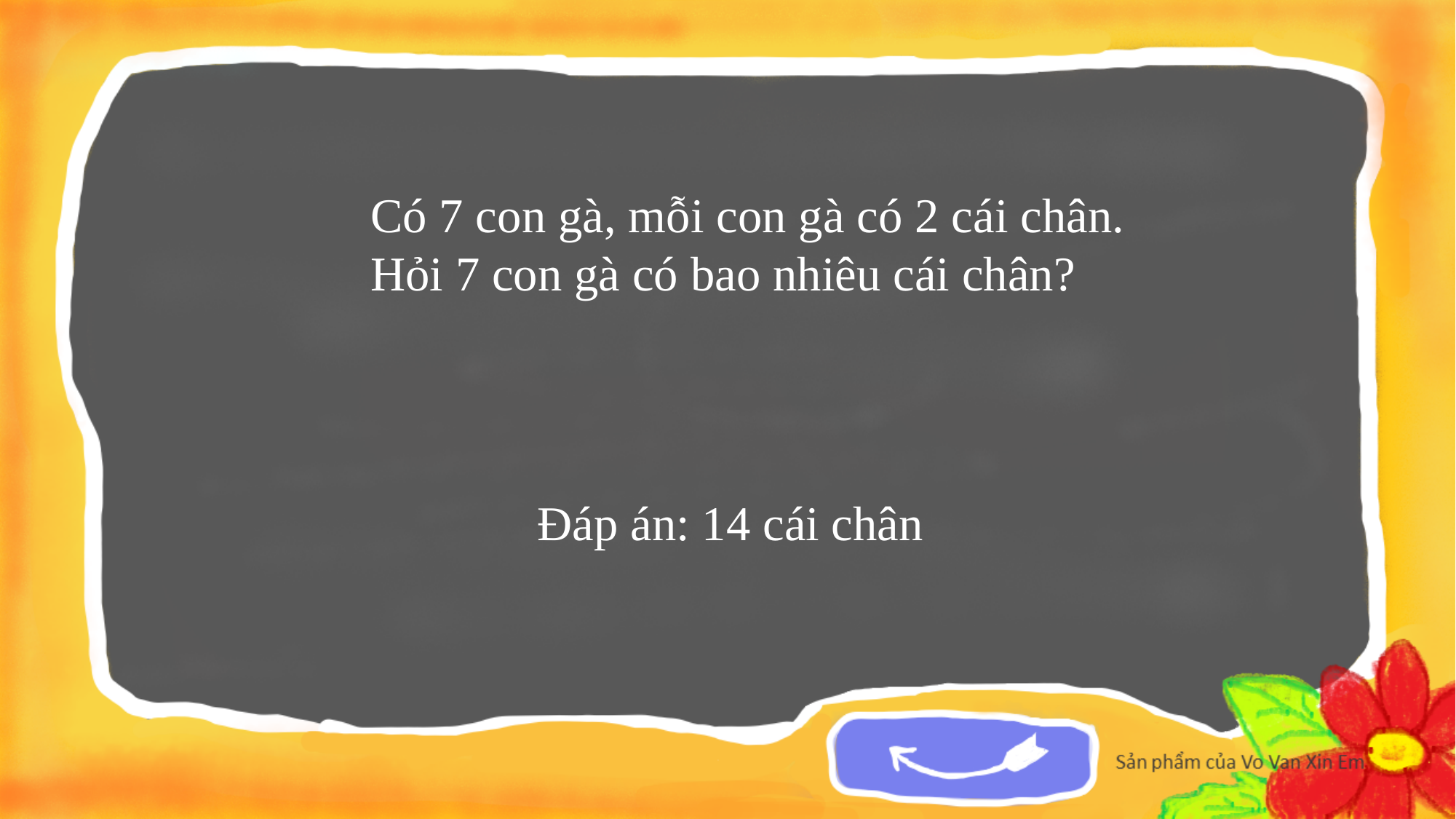

Có 7 con gà, mỗi con gà có 2 cái chân.
Hỏi 7 con gà có bao nhiêu cái chân?
Đáp án: 14 cái chân